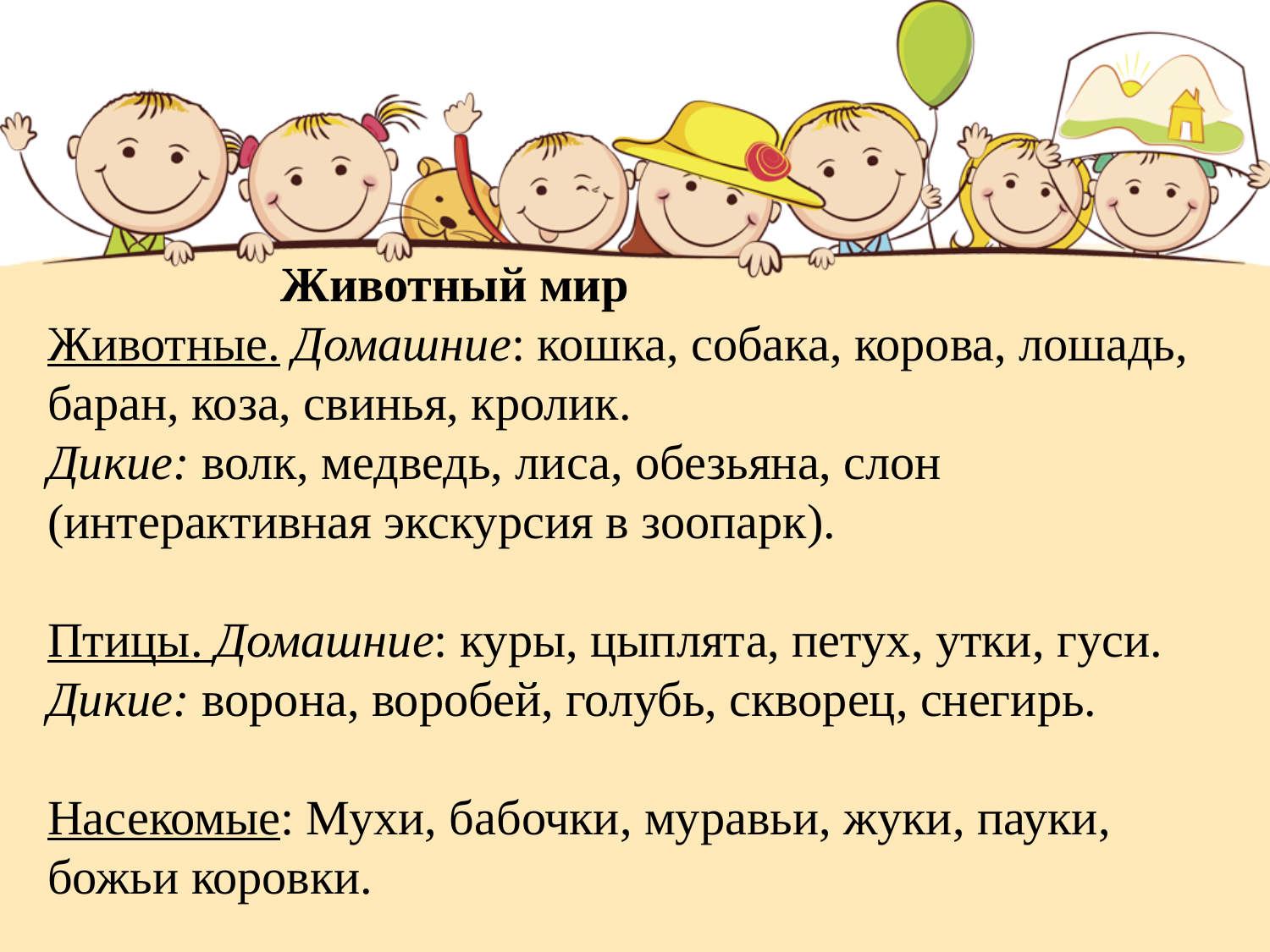

Животный мир
Животные. Домашние: кошка, собака, корова, лошадь, баран, коза, свинья, кролик.
Дикие: волк, медведь, лиса, обезьяна, слон (интерактивная экскурсия в зоопарк).

Птицы. Домашние: куры, цыплята, петух, утки, гуси. Дикие: ворона, воробей, голубь, скворец, снегирь.

Насекомые: Мухи, бабочки, муравьи, жуки, пауки, божьи коровки.